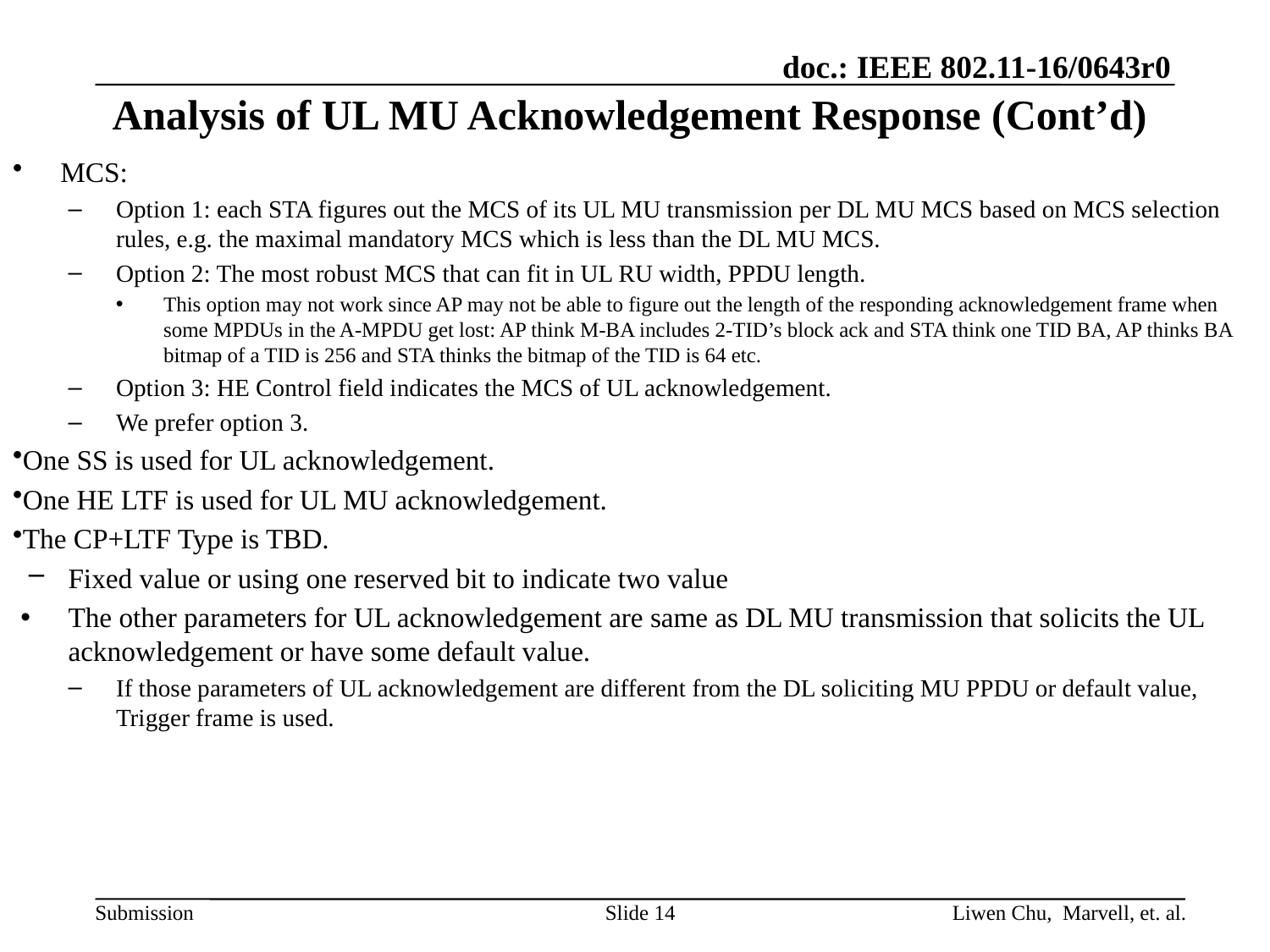

# Analysis of UL MU Acknowledgement Response (Cont’d)
MCS:
Option 1: each STA figures out the MCS of its UL MU transmission per DL MU MCS based on MCS selection rules, e.g. the maximal mandatory MCS which is less than the DL MU MCS.
Option 2: The most robust MCS that can fit in UL RU width, PPDU length.
This option may not work since AP may not be able to figure out the length of the responding acknowledgement frame when some MPDUs in the A-MPDU get lost: AP think M-BA includes 2-TID’s block ack and STA think one TID BA, AP thinks BA bitmap of a TID is 256 and STA thinks the bitmap of the TID is 64 etc.
Option 3: HE Control field indicates the MCS of UL acknowledgement.
We prefer option 3.
One SS is used for UL acknowledgement.
One HE LTF is used for UL MU acknowledgement.
The CP+LTF Type is TBD.
Fixed value or using one reserved bit to indicate two value
The other parameters for UL acknowledgement are same as DL MU transmission that solicits the UL acknowledgement or have some default value.
If those parameters of UL acknowledgement are different from the DL soliciting MU PPDU or default value, Trigger frame is used.

Slide 14
Liwen Chu,  Marvell, et. al.